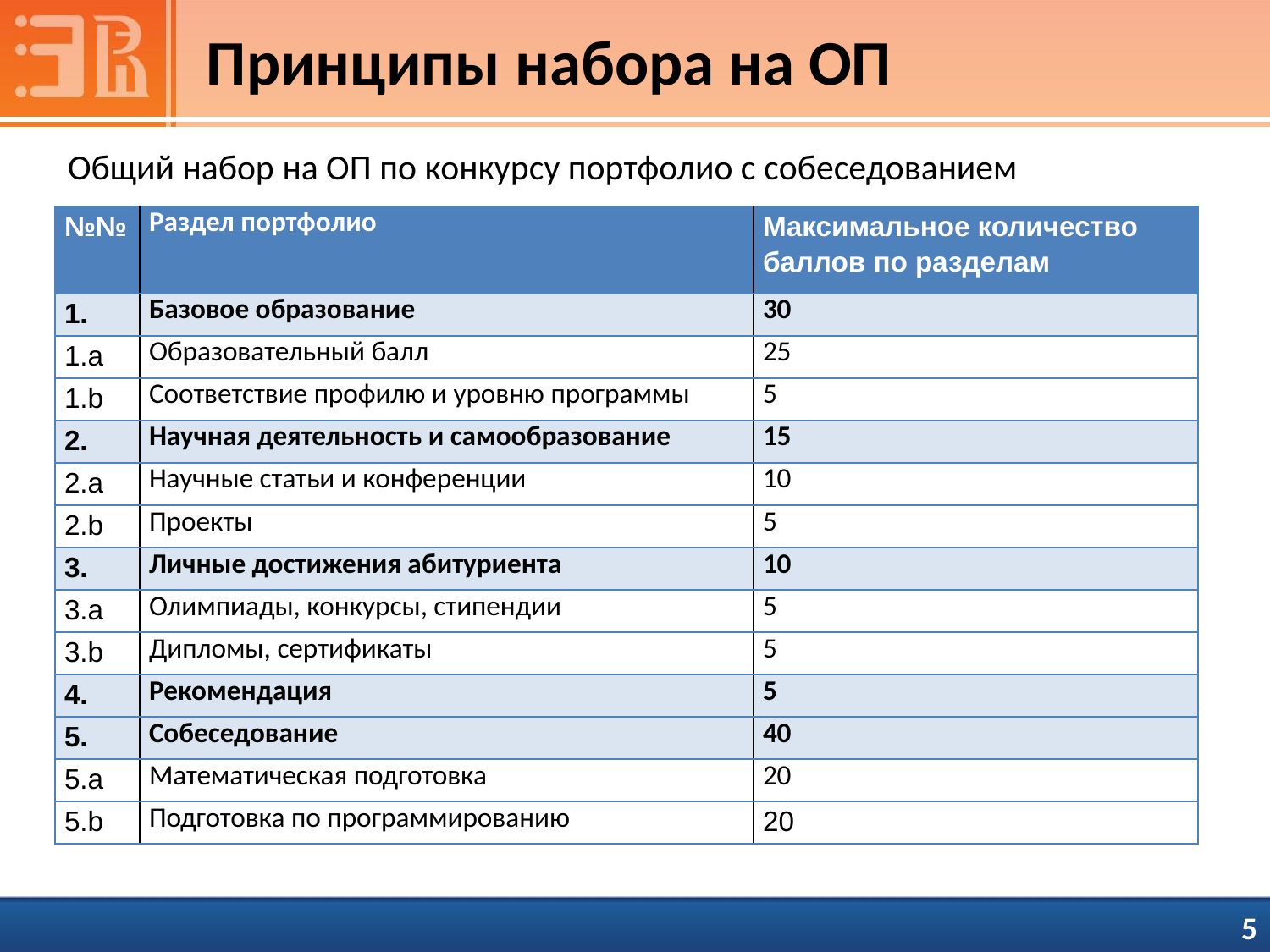

# Принципы набора на ОП
Общий набор на ОП по конкурсу портфолио с собеседованием

| №№ | Раздел портфолио | Максимальное количество баллов по разделам |
| --- | --- | --- |
| 1. | Базовое образование | 30 |
| 1.a | Образовательный балл | 25 |
| 1.b | Соответствие профилю и уровню программы | 5 |
| 2. | Научная деятельность и самообразование | 15 |
| 2.a | Научные статьи и конференции | 10 |
| 2.b | Проекты | 5 |
| 3. | Личные достижения абитуриента | 10 |
| 3.a | Олимпиады, конкурсы, стипендии | 5 |
| 3.b | Дипломы, сертификаты | 5 |
| 4. | Рекомендация | 5 |
| 5. | Собеседование | 40 |
| 5.a | Математическая подготовка | 20 |
| 5.b | Подготовка по программированию | 20 |
 5